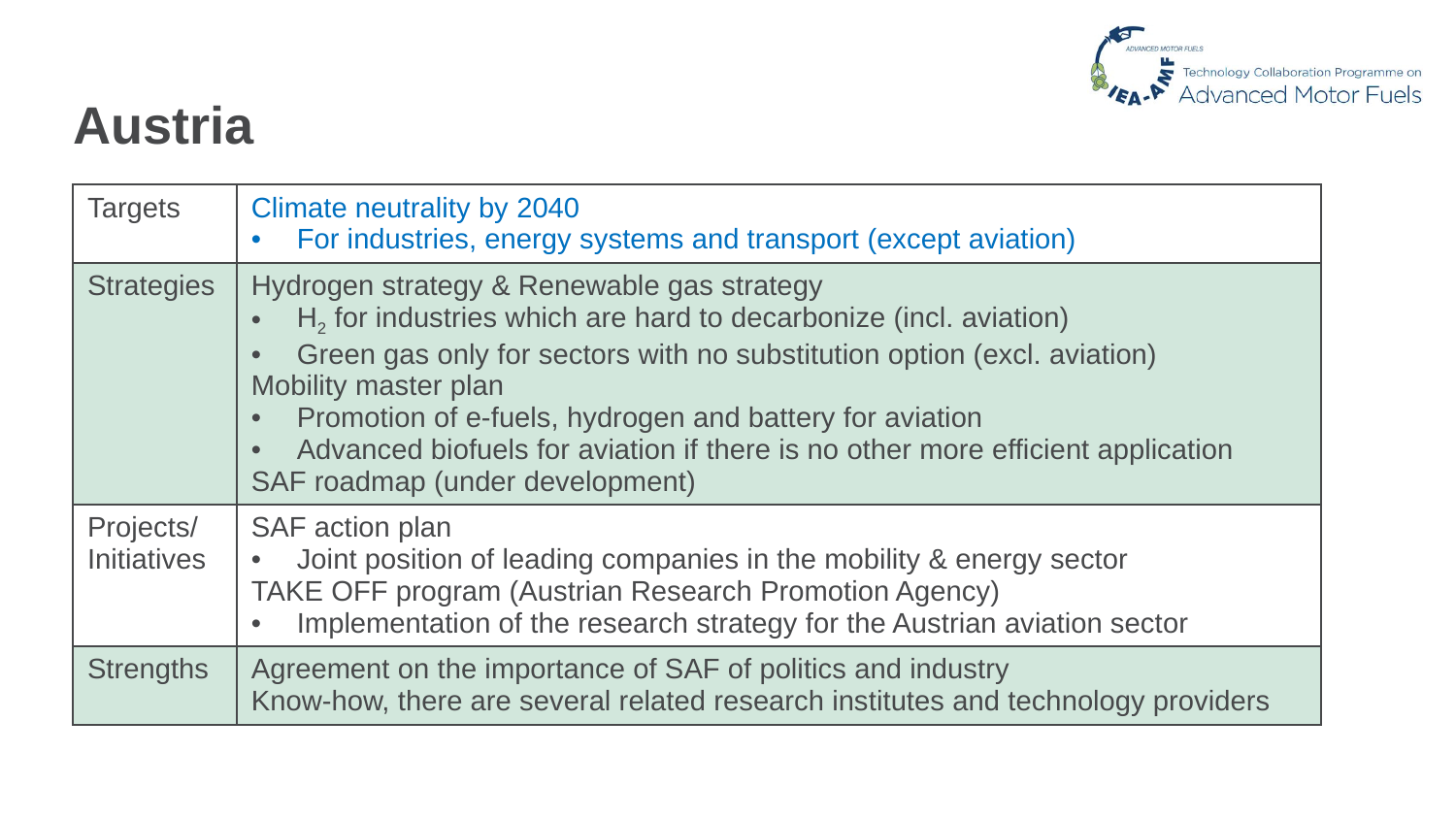

# Austria
| Targets | Climate neutrality by 2040 For industries, energy systems and transport (except aviation) |
| --- | --- |
| Strategies | Hydrogen strategy & Renewable gas strategy H2 for industries which are hard to decarbonize (incl. aviation) Green gas only for sectors with no substitution option (excl. aviation) Mobility master plan Promotion of e-fuels, hydrogen and battery for aviation Advanced biofuels for aviation if there is no other more efficient application SAF roadmap (under development) |
| Projects/ Initiatives | SAF action plan Joint position of leading companies in the mobility & energy sector TAKE OFF program (Austrian Research Promotion Agency) Implementation of the research strategy for the Austrian aviation sector |
| Strengths | Agreement on the importance of SAF of politics and industry Know-how, there are several related research institutes and technology providers |